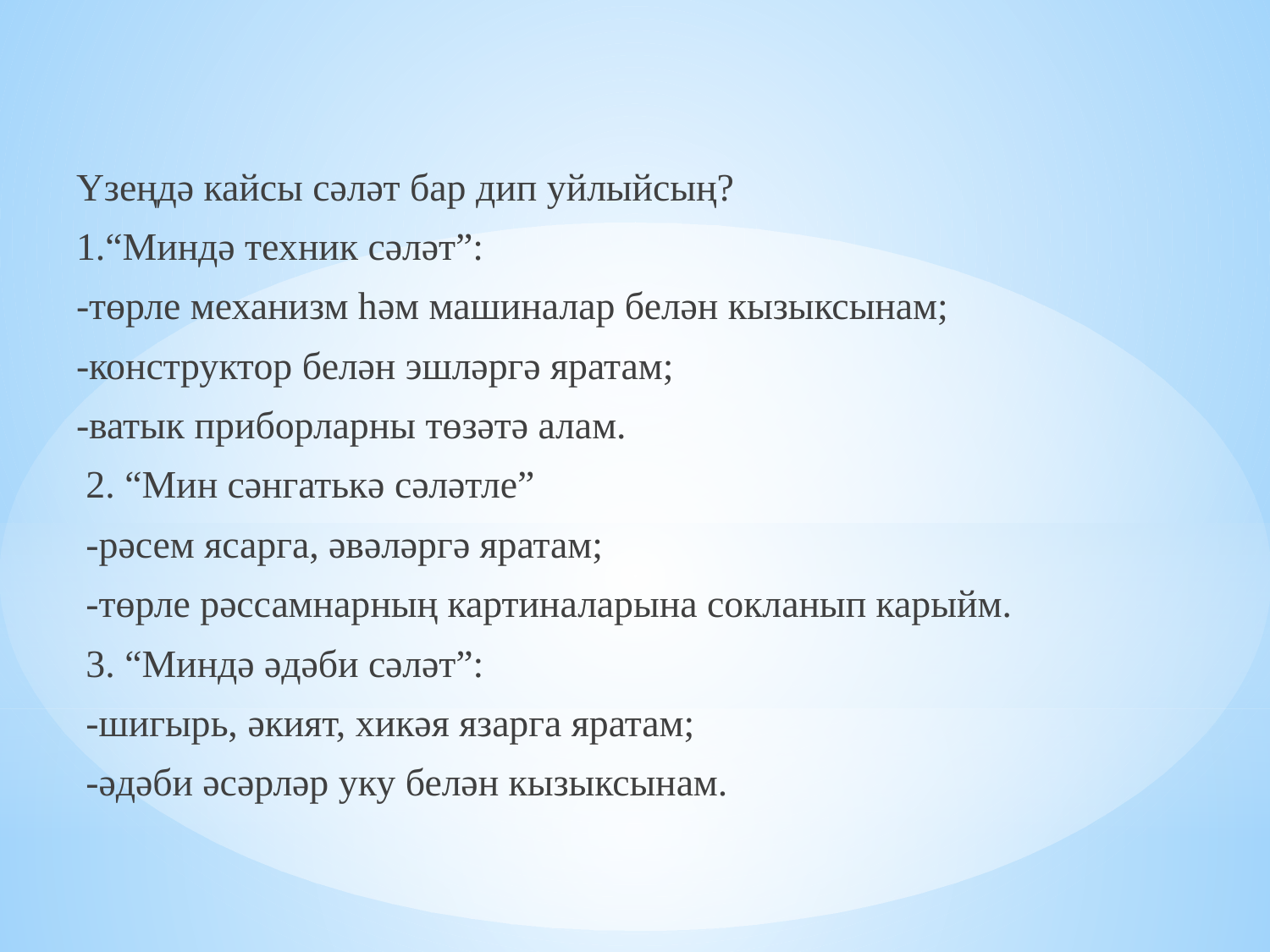

Үзеңдә кайсы сәләт бар дип уйлыйсың?
1.“Миндә техник сәләт”:
-төрле механизм һәм машиналар белән кызыксынам;
-конструктор белән эшләргә яратам;
-ватык приборларны төзәтә алам.
 2. “Мин сәнгатькә сәләтле”
 -рәсем ясарга, әвәләргә яратам;
 -төрле рәссамнарның картиналарына сокланып карыйм.
 3. “Миндә әдәби сәләт”:
 -шигырь, әкият, хикәя язарга яратам;
 -әдәби әсәрләр уку белән кызыксынам.

#